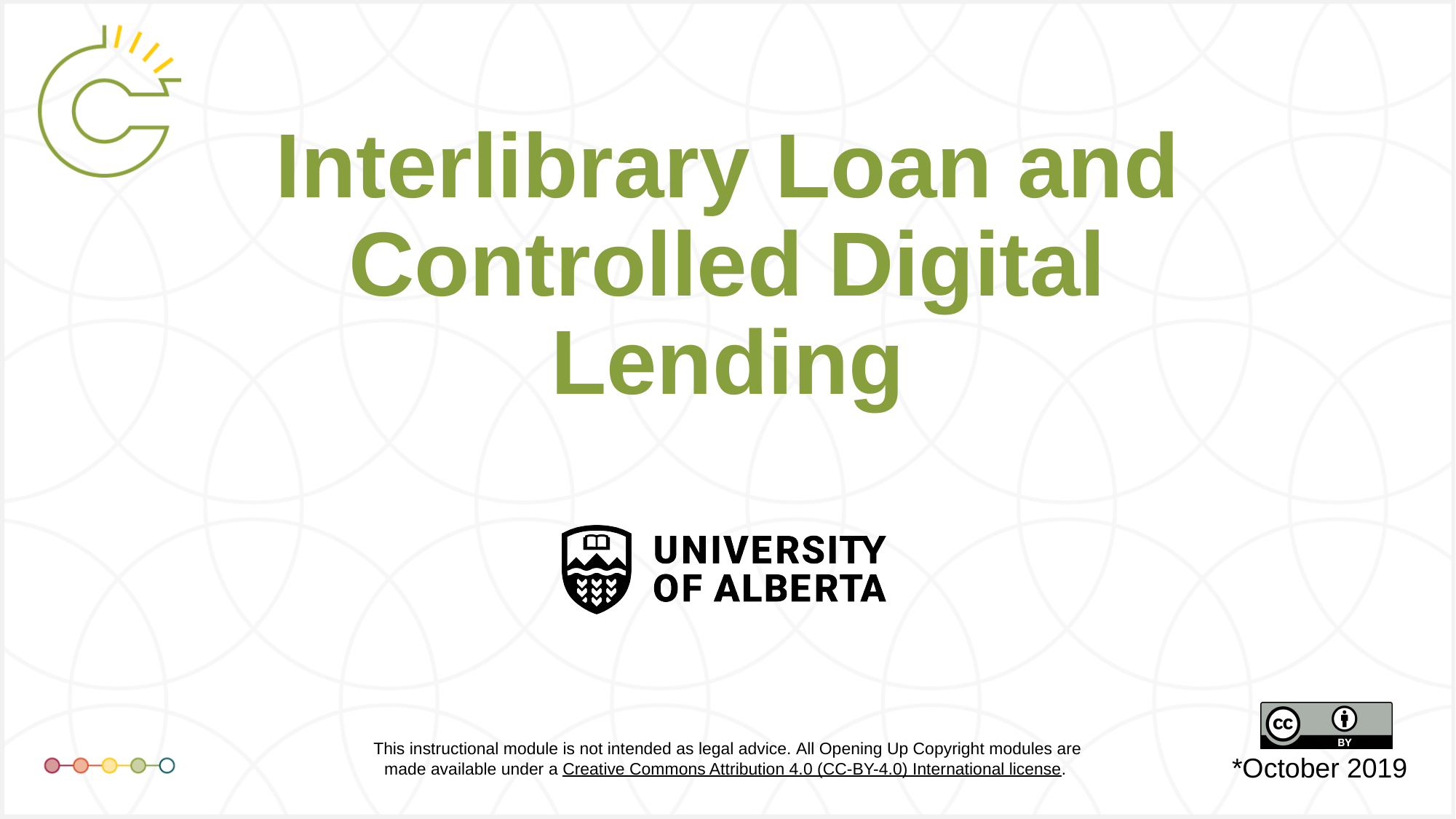

# Interlibrary Loan and Controlled Digital Lending

*October 2019